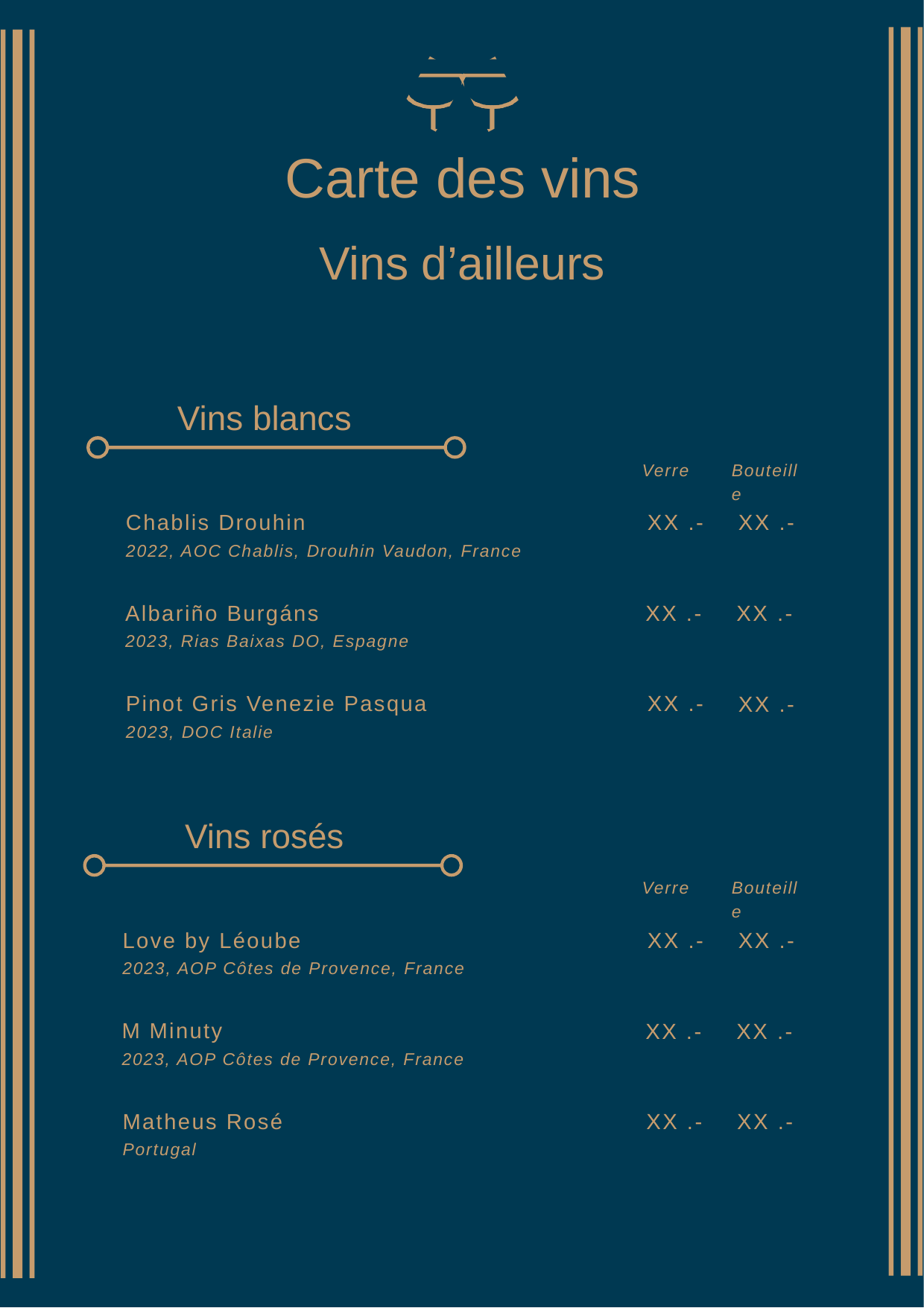

Carte des vins
Vins d’ailleurs
Vins blancs

Verre
Bouteille
XX .-
XX .-
Chablis Drouhin
2022, AOC Chablis, Drouhin Vaudon, France
XX .-
XX .-
Albariño Burgáns
2023, Rias Baixas DO, Espagne

XX .-
XX .-
Pinot Gris Venezie Pasqua
2023, DOC Italie
Vins rosés

Verre
Bouteille
Love by Léoube
XX .-
XX .-
2023, AOP Côtes de Provence, France
M Minuty
XX .-
XX .-
2023, AOP Côtes de Provence, France
Matheus Rosé
XX .-
XX .-
Portugal